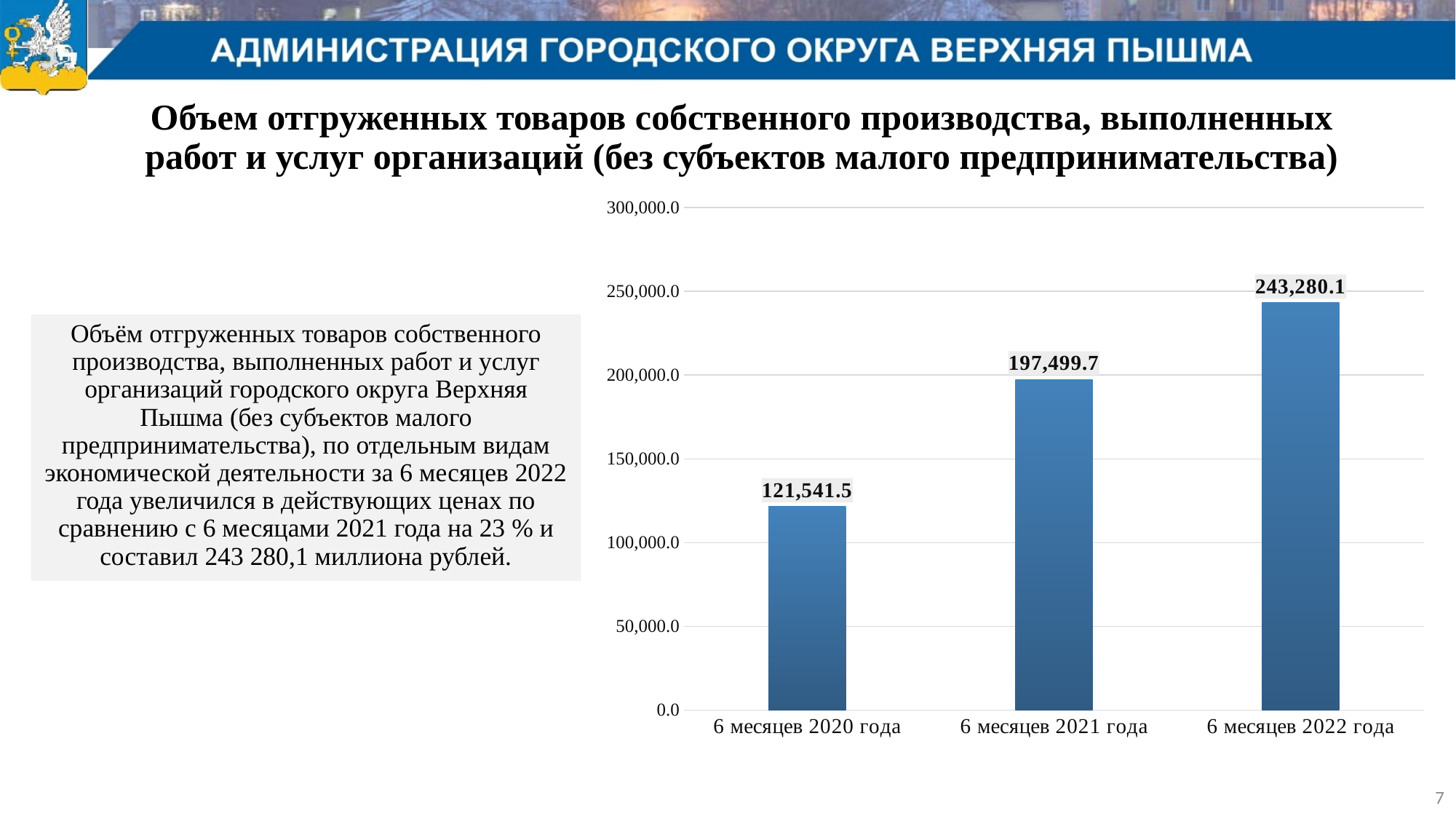

# Объем отгруженных товаров собственного производства, выполненных работ и услуг организаций (без субъектов малого предпринимательства)

### Chart

| Category | Объем отгруженных товаров собственного производства, выполненных работ и услуг организаций (без субъектов малого предпринимательства) к соотвествующему периоду предыдущего года, %  |
|---|---|
| 6 месяцев 2020 года | 121541.5 |
| 6 месяцев 2021 года | 197499.7 |
| 6 месяцев 2022 года | 243280.1 |
Объём отгруженных товаров собственного производства, выполненных работ и услуг организаций городского округа Верхняя Пышма (без субъектов малого предпринимательства), по отдельным видам экономической деятельности за 6 месяцев 2022 года увеличился в действующих ценах по сравнению с 6 месяцами 2021 года на 23 % и составил 243 280,1 миллиона рублей.
7